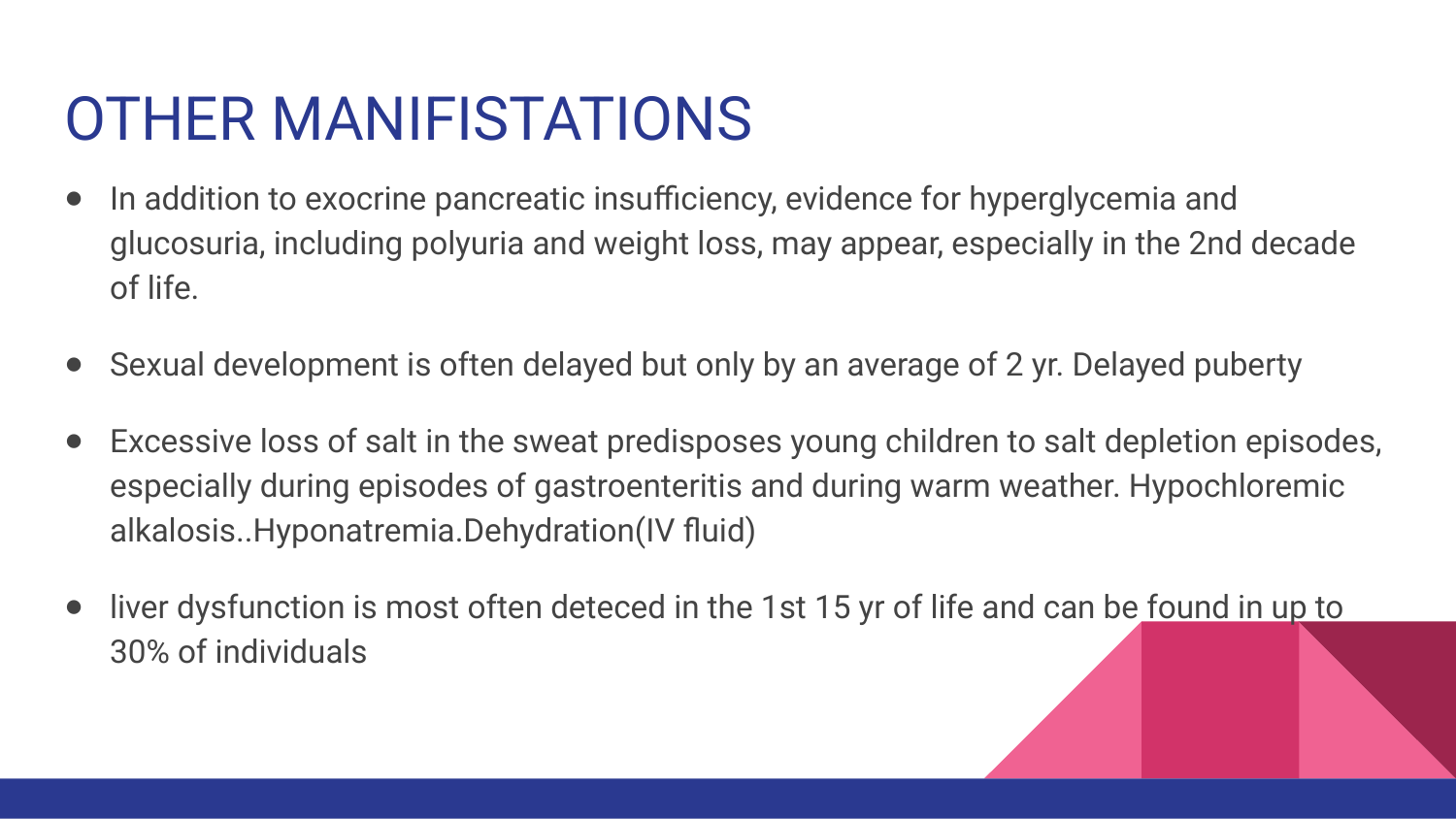

# OTHER MANIFISTATIONS
In addition to exocrine pancreatic insufficiency, evidence for hyperglycemia and glucosuria, including polyuria and weight loss, may appear, especially in the 2nd decade of life.
Sexual development is often delayed but only by an average of 2 yr. Delayed puberty
Excessive loss of salt in the sweat predisposes young children to salt depletion episodes, especially during episodes of gastroenteritis and during warm weather. Hypochloremic alkalosis..Hyponatremia.Dehydration(IV fluid)
liver dysfunction is most often deteced in the 1st 15 yr of life and can be found in up to 30% of individuals